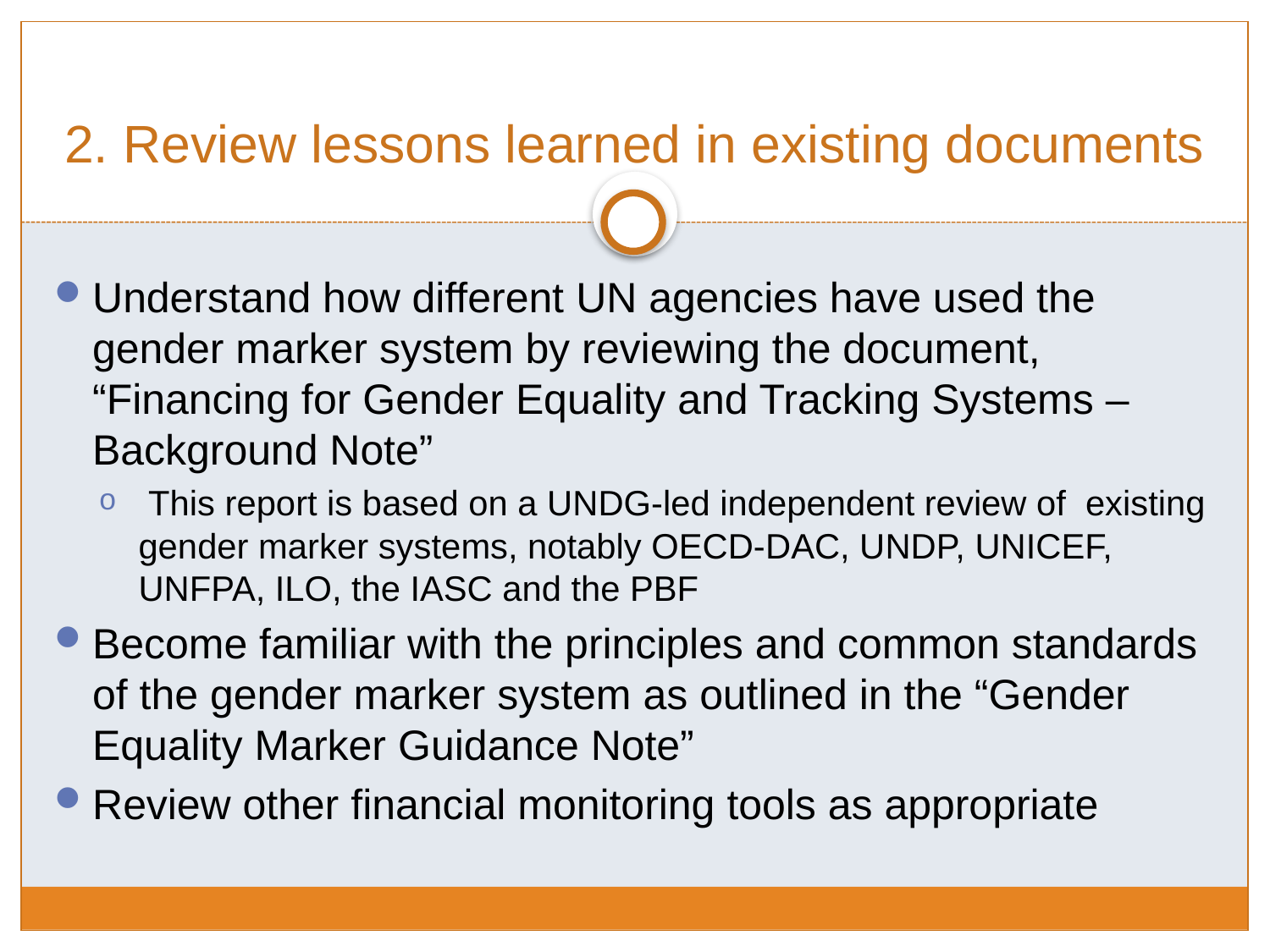

# 2. Review lessons learned in existing documents
Understand how different UN agencies have used the gender marker system by reviewing the document, “Financing for Gender Equality and Tracking Systems – Background Note”
 This report is based on a UNDG-led independent review of  existing gender marker systems, notably OECD-DAC, UNDP, UNICEF, UNFPA, ILO, the IASC and the PBF
Become familiar with the principles and common standards of the gender marker system as outlined in the “Gender Equality Marker Guidance Note”
Review other financial monitoring tools as appropriate